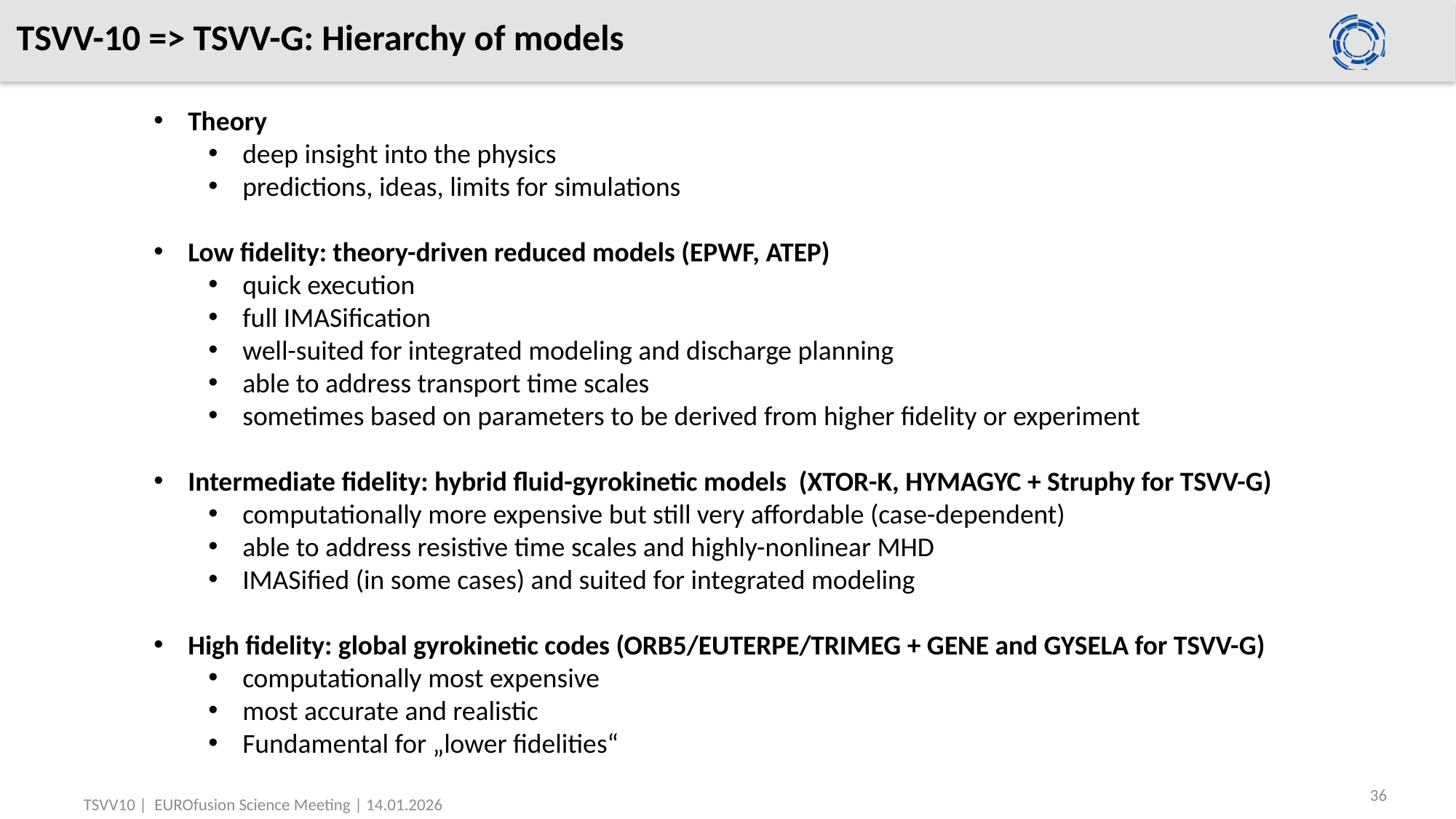

# TSVV-10 => TSVV-G: Hierarchy of models
Theory
deep insight into the physics
predictions, ideas, limits for simulations

Low fidelity: theory-driven reduced models (EPWF, ATEP)
quick execution
full IMASification
well-suited for integrated modeling and discharge planning
able to address transport time scales
sometimes based on parameters to be derived from higher fidelity or experiment

Intermediate fidelity: hybrid fluid-gyrokinetic models  (XTOR-K, HYMAGYC + Struphy for TSVV-G)
computationally more expensive but still very affordable (case-dependent)
able to address resistive time scales and highly-nonlinear MHD
IMASified (in some cases) and suited for integrated modeling

High fidelity: global gyrokinetic codes (ORB5/EUTERPE/TRIMEG + GENE and GYSELA for TSVV-G)
computationally most expensive
most accurate and realistic
Fundamental for „lower fidelities“
36
TSVV10 |  EUROfusion Science Meeting | 14.01.2026